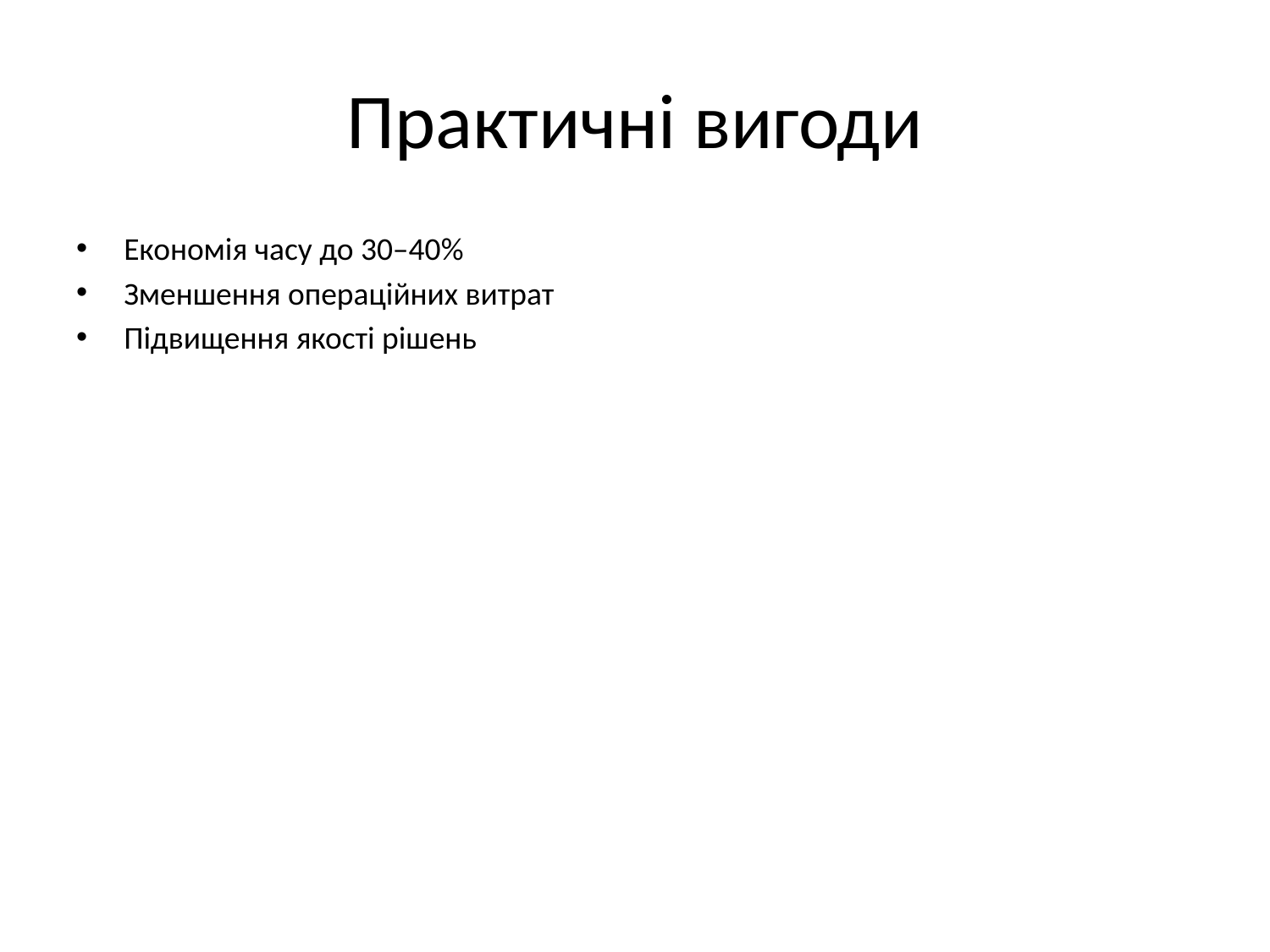

# Практичні вигоди
Економія часу до 30–40%
Зменшення операційних витрат
Підвищення якості рішень